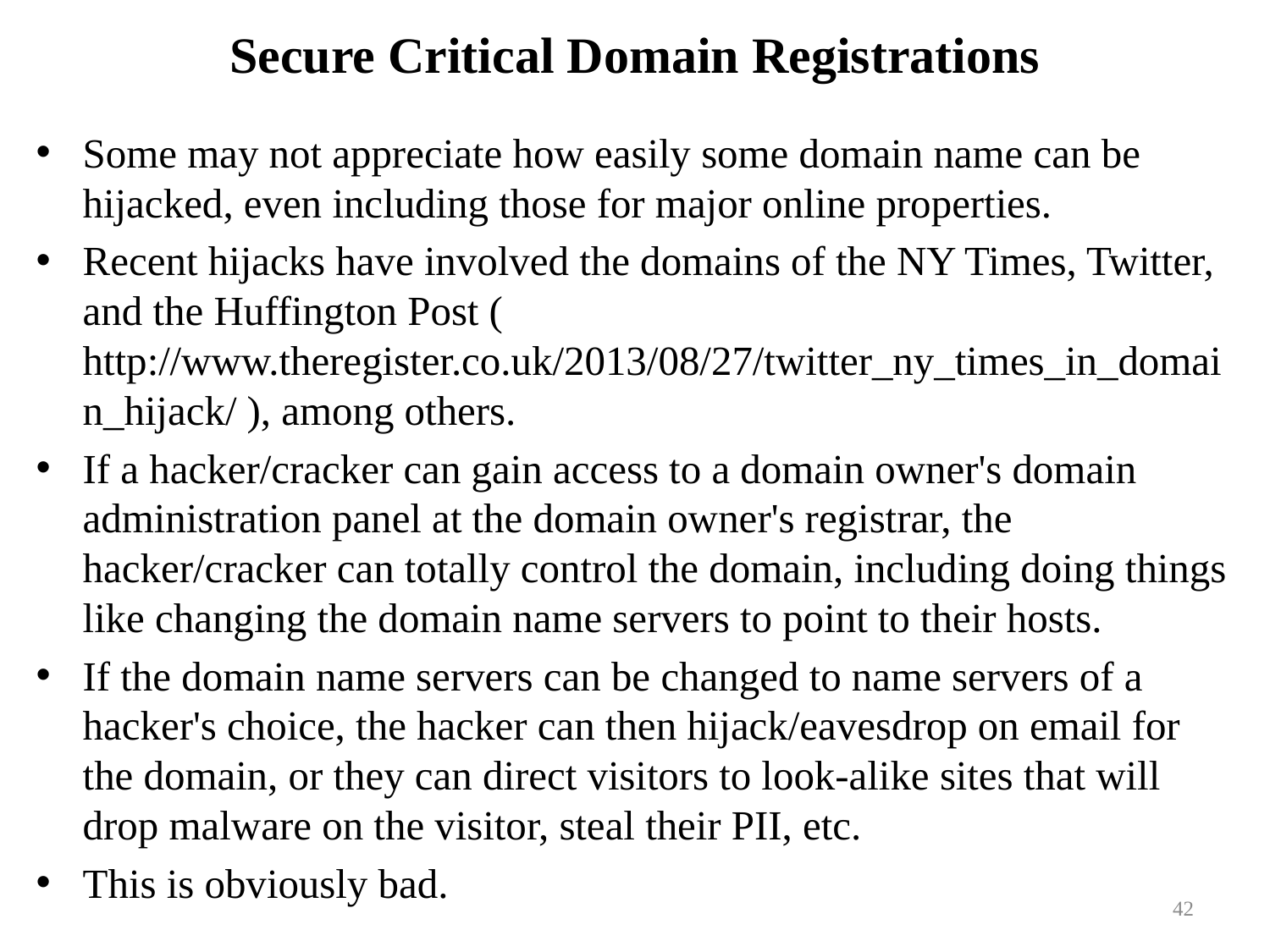

# Secure Critical Domain Registrations
Some may not appreciate how easily some domain name can be hijacked, even including those for major online properties.
Recent hijacks have involved the domains of the NY Times, Twitter, and the Huffington Post ( http://www.theregister.co.uk/2013/08/27/twitter_ny_times_in_domain_hijack/ ), among others.
If a hacker/cracker can gain access to a domain owner's domain administration panel at the domain owner's registrar, the hacker/cracker can totally control the domain, including doing things like changing the domain name servers to point to their hosts.
If the domain name servers can be changed to name servers of a hacker's choice, the hacker can then hijack/eavesdrop on email for the domain, or they can direct visitors to look-alike sites that will drop malware on the visitor, steal their PII, etc.
This is obviously bad.

42